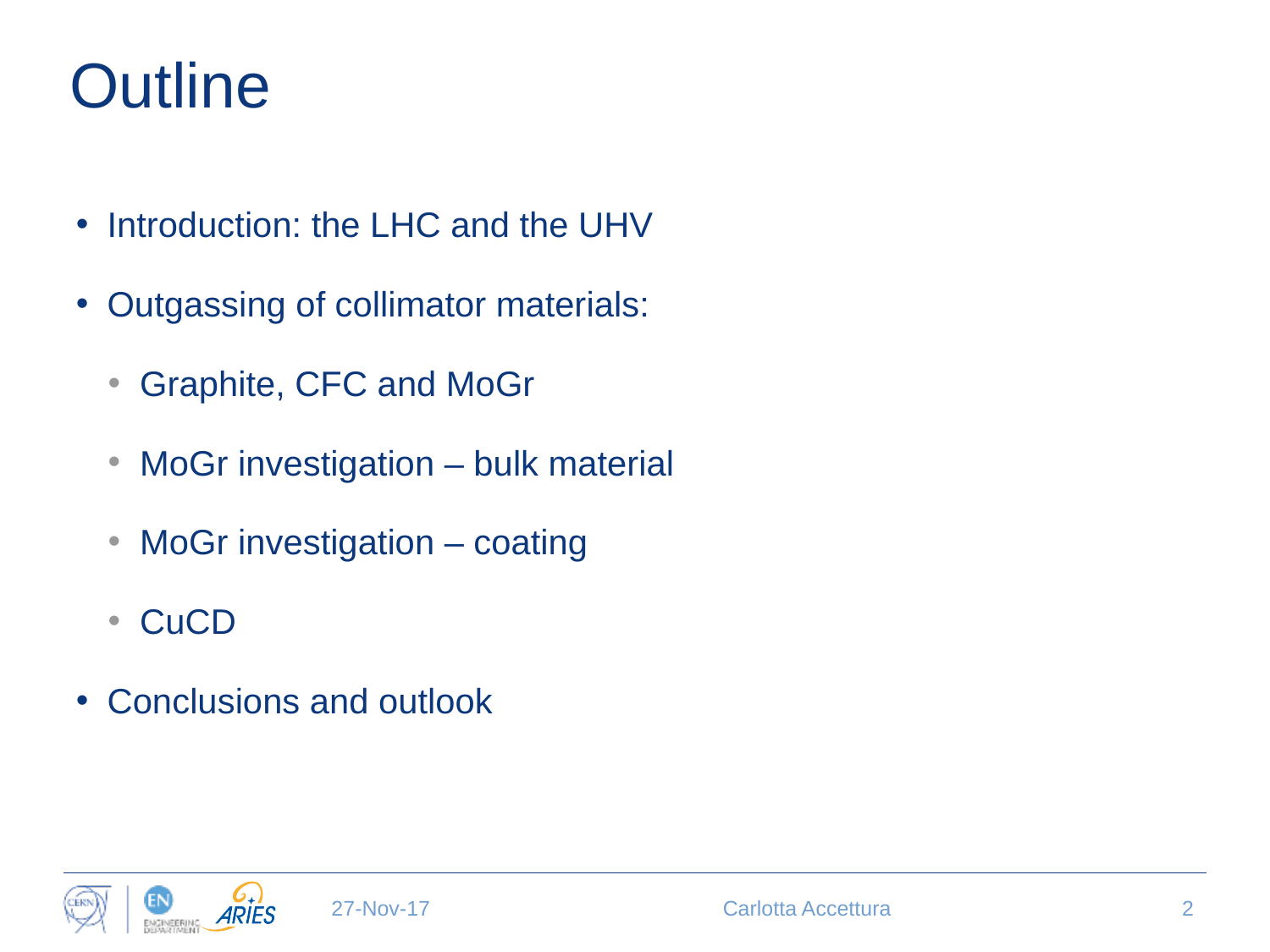

# Outline
Introduction: the LHC and the UHV
Outgassing of collimator materials:
Graphite, CFC and MoGr
MoGr investigation – bulk material
MoGr investigation – coating
CuCD
Conclusions and outlook

27-Nov-17
Carlotta Accettura
2